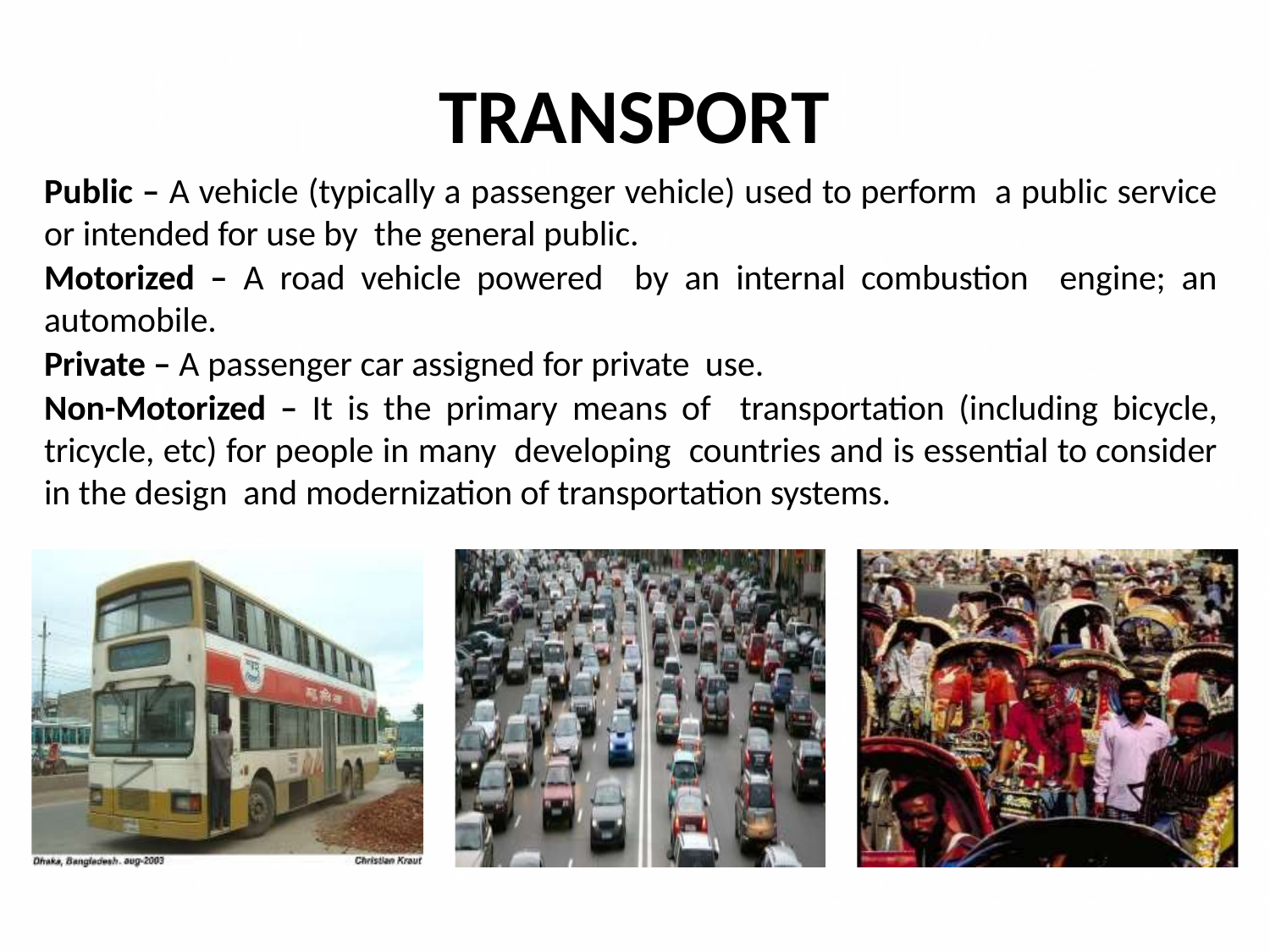

# TRANSPORT
Public – A vehicle (typically a passenger vehicle) used to perform  a public service or intended for use by  the general public.
Motorized – A road vehicle powered  by an internal combustion  engine; an automobile.
Private – A passenger car assigned for private  use.
Non-Motorized – It is the primary means of  transportation (including bicycle, tricycle, etc) for people in many  developing  countries and is essential to consider in the design  and modernization of transportation systems.